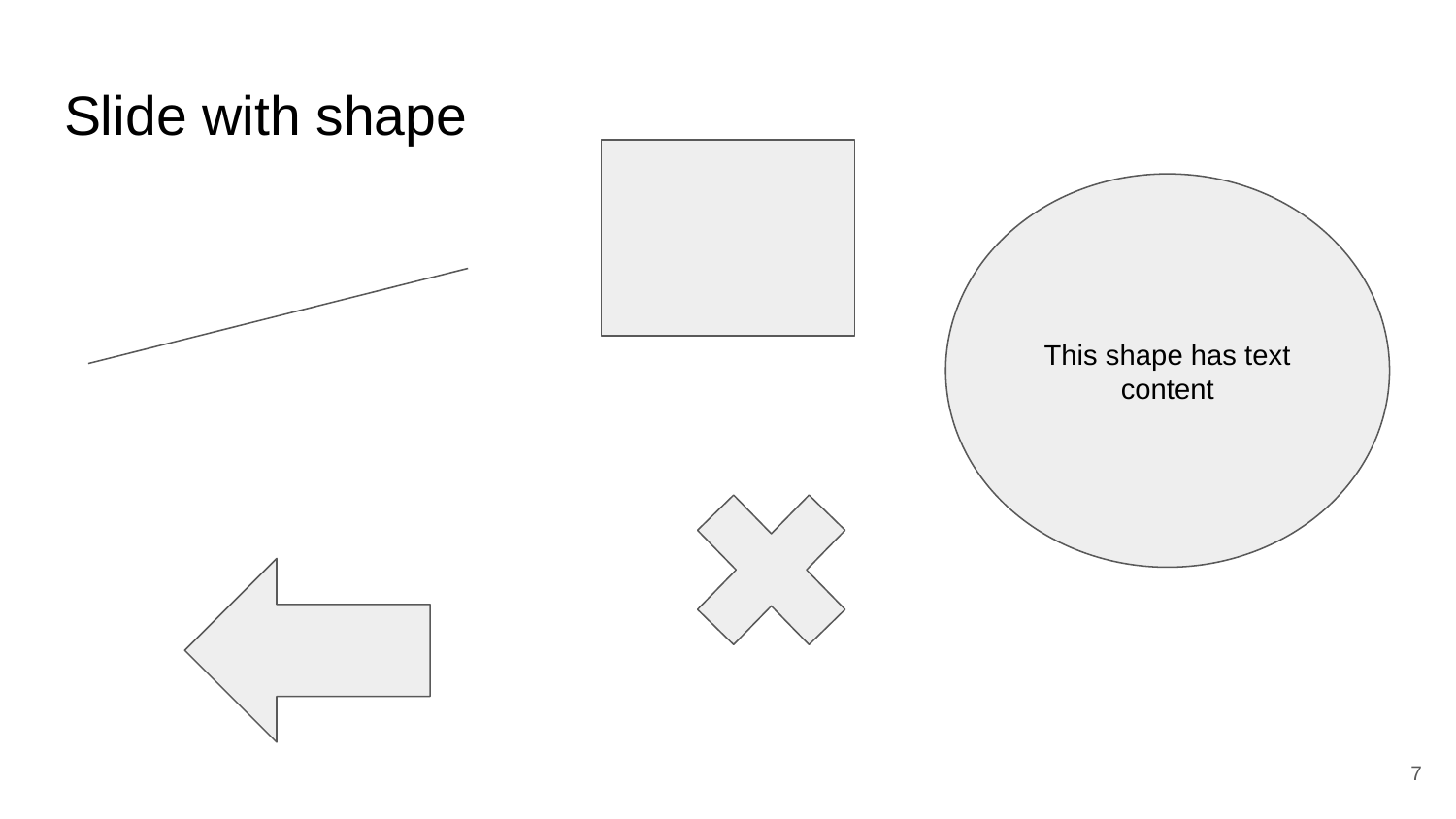

# Slide with shape

This shape has text content

7